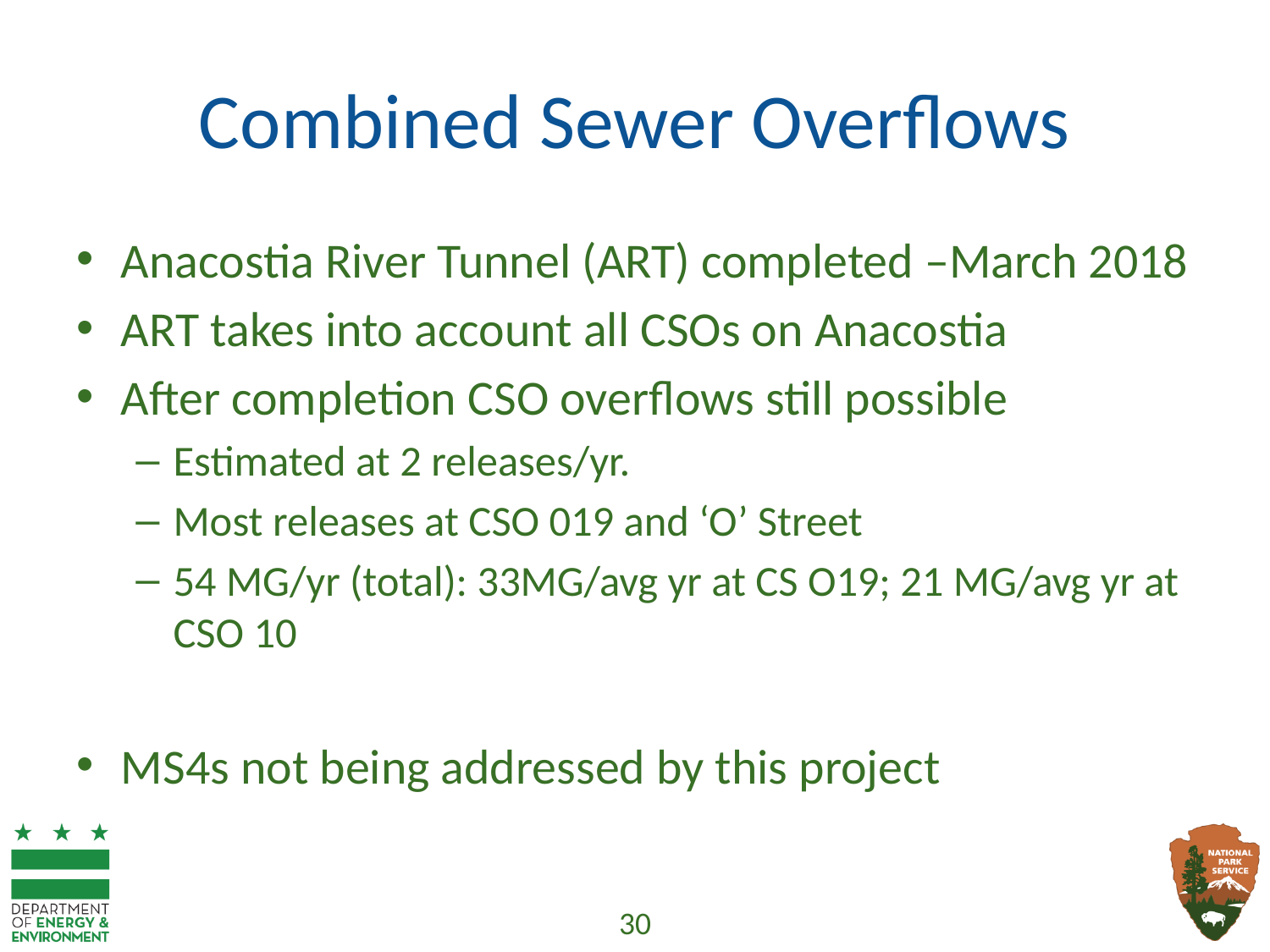

# Combined Sewer Overflows
Anacostia River Tunnel (ART) completed –March 2018
ART takes into account all CSOs on Anacostia
After completion CSO overflows still possible
Estimated at 2 releases/yr.
Most releases at CSO 019 and ‘O’ Street
54 MG/yr (total): 33MG/avg yr at CS O19; 21 MG/avg yr at CSO 10

MS4s not being addressed by this project